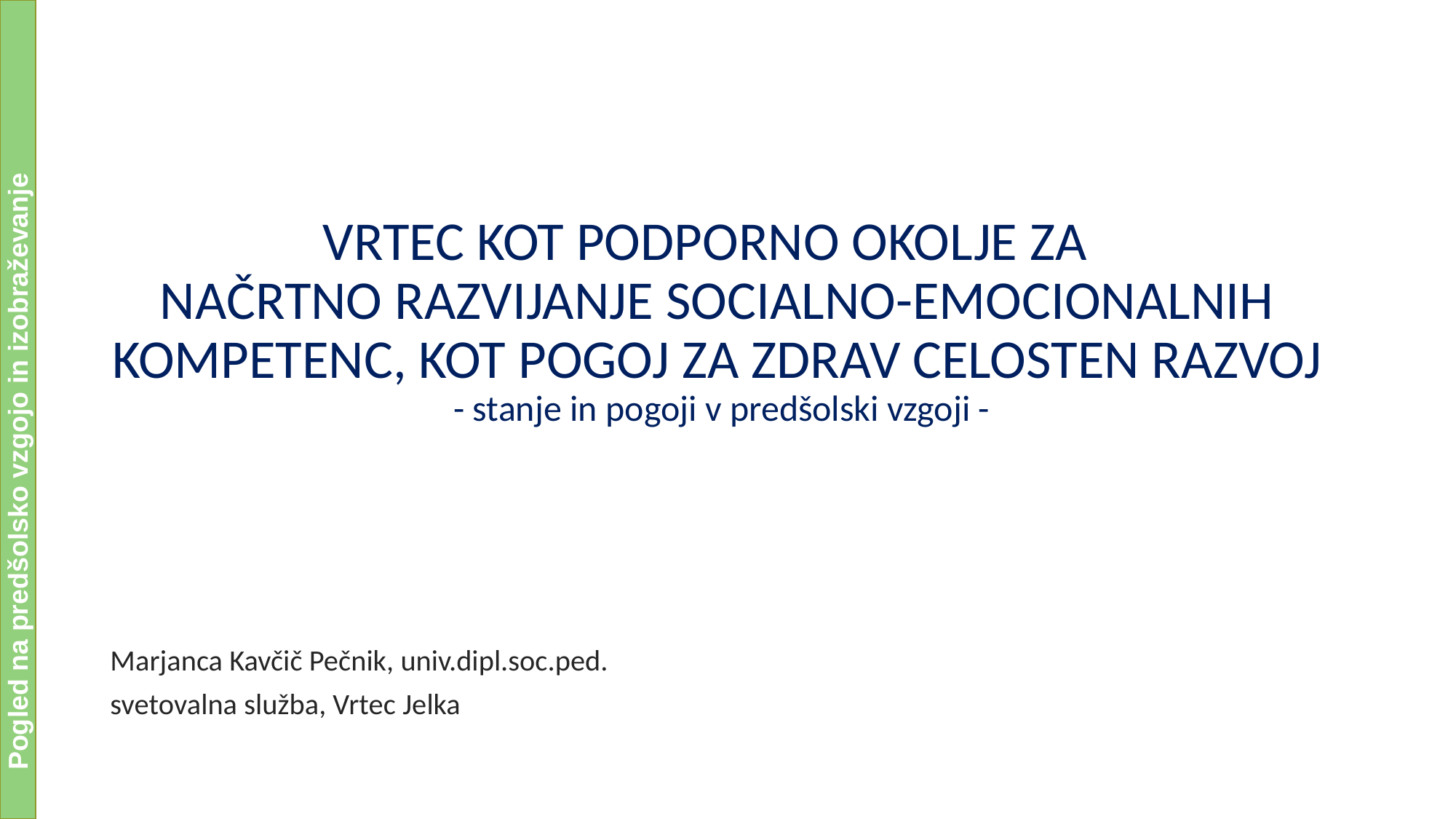

# VRTEC KOT PODPORNO OKOLJE ZA NAČRTNO RAZVIJANJE SOCIALNO-EMOCIONALNIH KOMPETENC, KOT POGOJ ZA ZDRAV CELOSTEN RAZVOJ - stanje in pogoji v predšolski vzgoji -

Marjanca Kavčič Pečnik, univ.dipl.soc.ped.
svetovalna služba, Vrtec Jelka